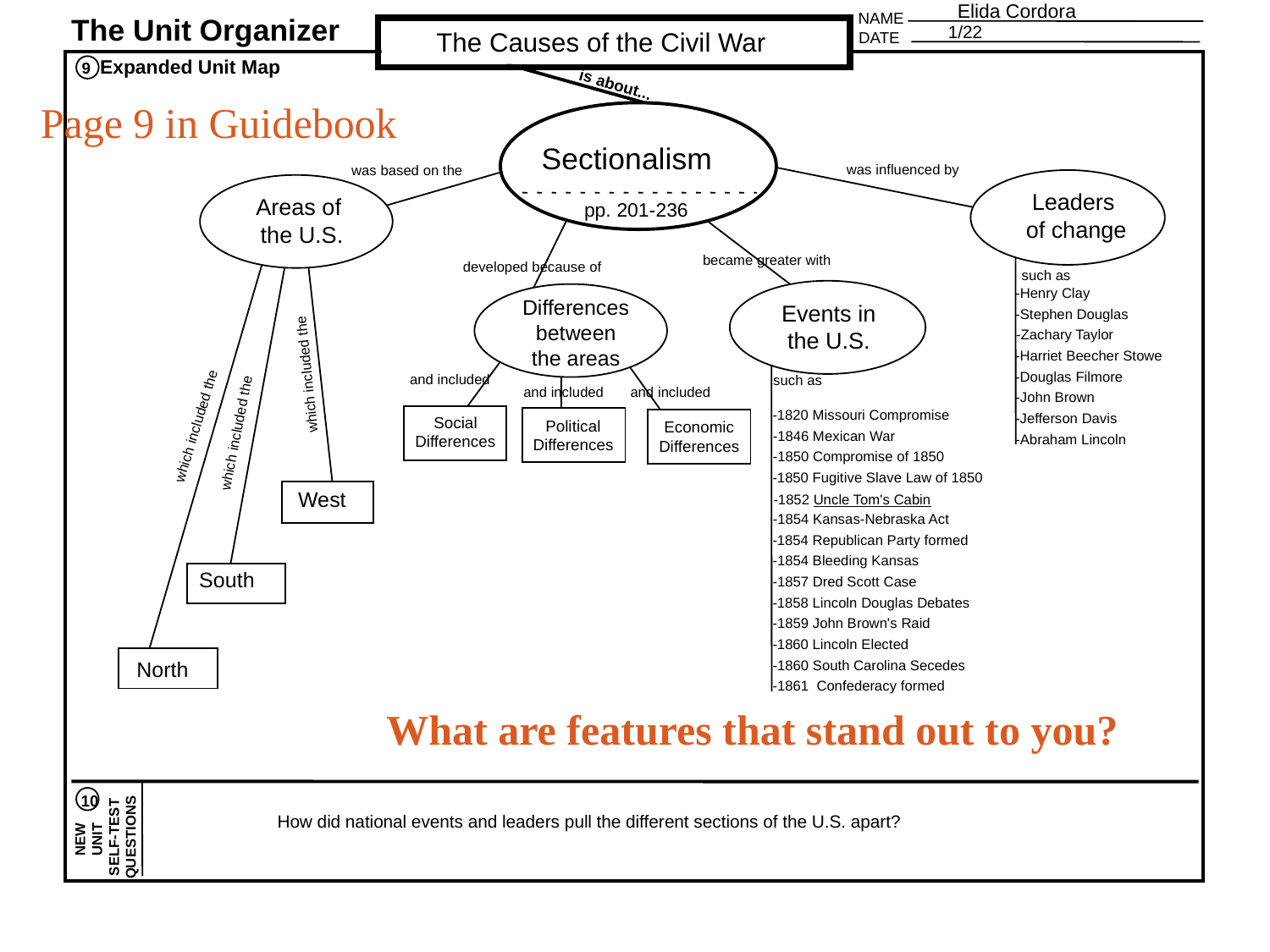

Elida Cordora
NAME
The Unit Organizer

1/22

The Causes of the Civil War
DATE

Expanded Unit Map

9

is about...

Sectionalism
was influenced by
was based on the

Leaders
of change
Areas of
the U.S.

pp. 201-236

became greater with

developed because of
such as

-Henry Clay
Differences
between
the areas
Events in
the U.S.
-Stephen Douglas
-Zachary Taylor

-Harriet Beecher Stowe

which included the
-Douglas Filmore
and included
such as

and included
and included
-John Brown

-1820 Missouri Compromise

-Jefferson Davis
Social
Differences
which included the
Political
Differences
Economic
Differences
which included the
-1846 Mexican War
-Abraham Lincoln
-1850 Compromise of 1850
-1850 Fugitive Slave Law of 1850

-1852 Uncle Tom's Cabin
West

-1854 Kansas-Nebraska Act
-1854 Republican Party formed
-1854 Bleeding Kansas

South
-1857 Dred Scott Case
-1858 Lincoln Douglas Debates
-1859 John Brown's Raid
-1860 Lincoln Elected

North
-1860 South Carolina Secedes
-1861  Confederacy formed

10
NEW
UNIT
SELF-TEST
QUESTIONS
How did national events and leaders pull the different sections of the U.S. apart?

Page 9 in Guidebook
What are features that stand out to you?
22
University of Kansas Center for Research on Learning  2013